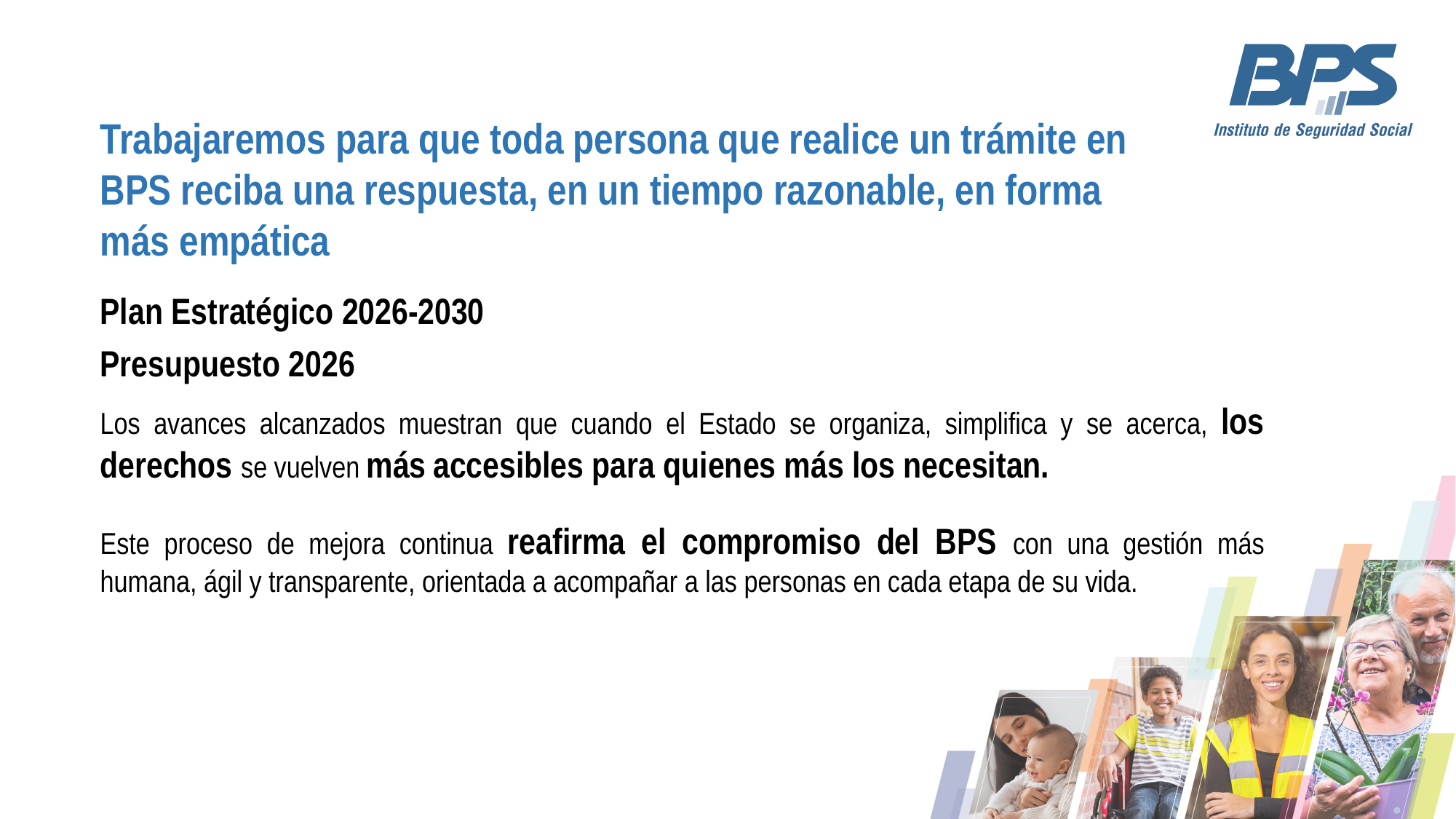

Trabajaremos para que toda persona que realice un trámite en BPS reciba una respuesta, en un tiempo razonable, en forma más empática

Plan Estratégico 2026-2030
Presupuesto 2026
Los avances alcanzados muestran que cuando el Estado se organiza, simplifica y se acerca, los derechos se vuelven más accesibles para quienes más los necesitan.

Este proceso de mejora continua reafirma el compromiso del BPS con una gestión más humana, ágil y transparente, orientada a acompañar a las personas en cada etapa de su vida.